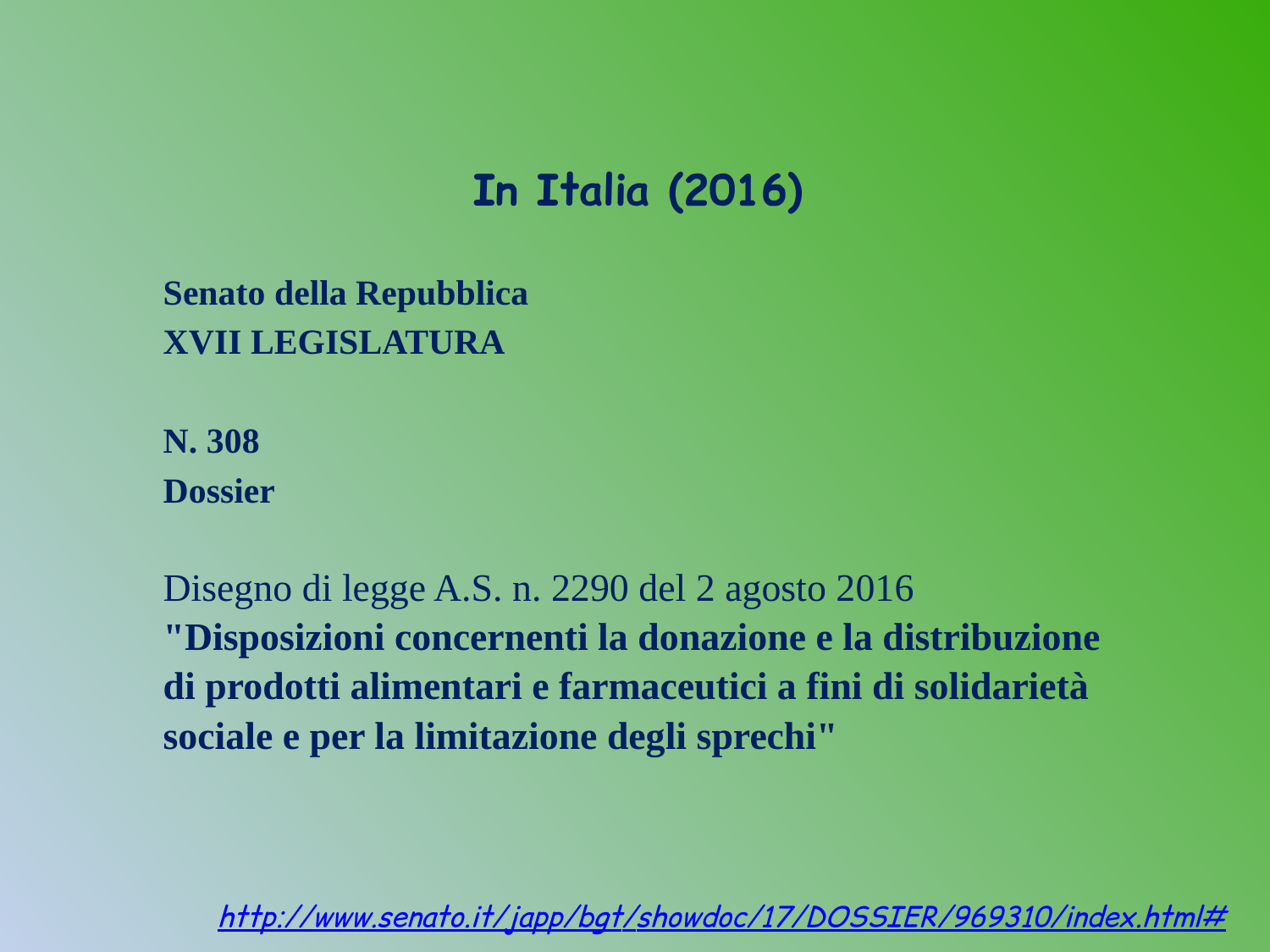

In Italia (2016)

Senato della Repubblica
XVII LEGISLATURA

N. 308
Dossier

Disegno di legge A.S. n. 2290 del 2 agosto 2016 "Disposizioni concernenti la donazione e la distribuzione di prodotti alimentari e farmaceutici a fini di solidarietà sociale e per la limitazione degli sprechi"
http://www.senato.it/japp/bgt/showdoc/17/DOSSIER/969310/index.html#